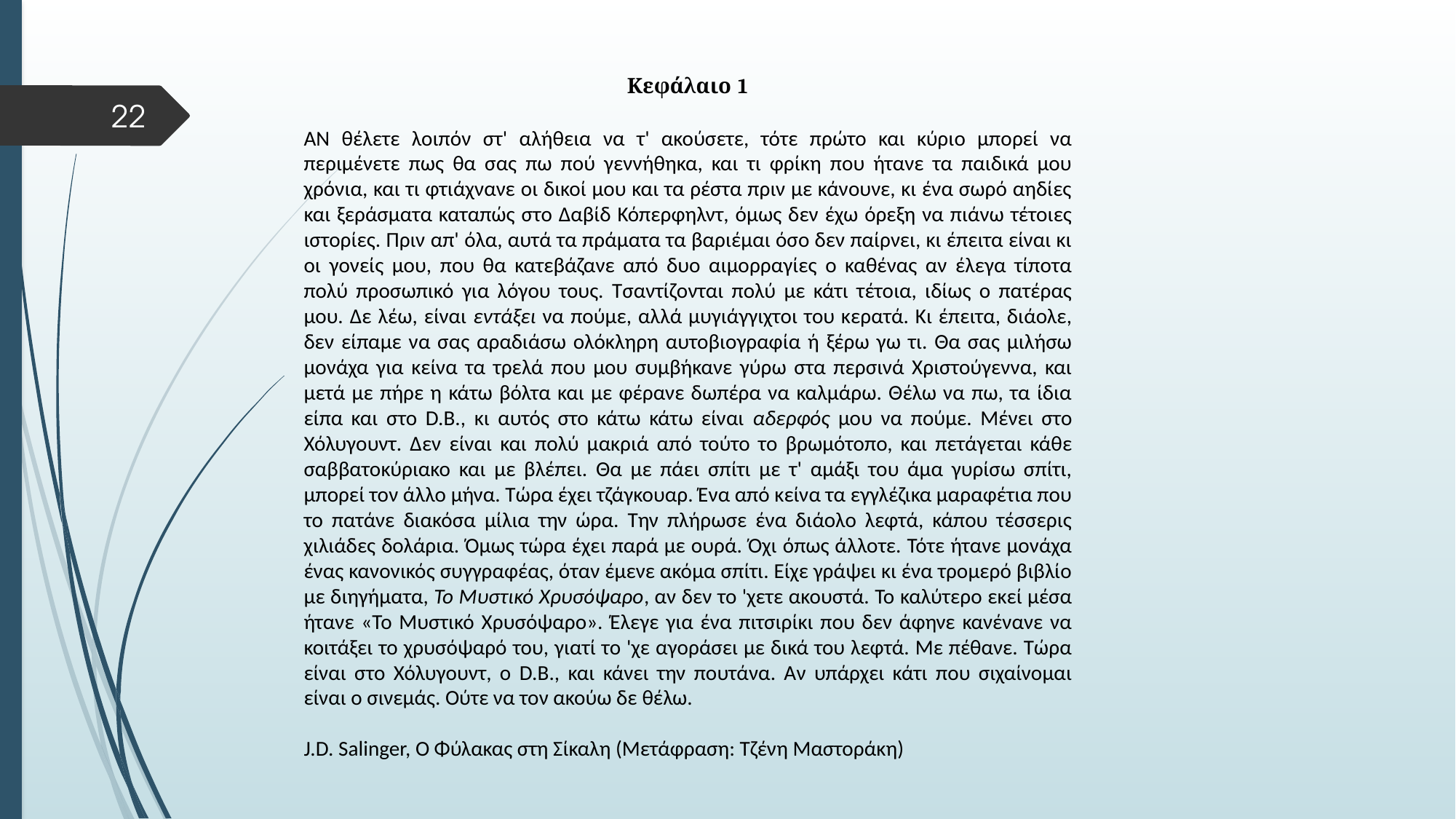

Κεφάλαιο 1

ΑΝ θέλετε λοιπόν στ' αλήθεια να τ' ακούσετε, τότε πρώτο και κύριο μπορεί να περιμένετε πως θα σας πω πού γεννήθηκα, και τι φρίκη που ήτανε τα παιδικά μου χρόνια, και τι φτιάχνανε οι δικοί μου και τα ρέστα πριν με κάνουνε, κι ένα σωρό αηδίες και ξεράσματα καταπώς στο Δαβίδ Κόπερφηλντ, όμως δεν έχω όρεξη να πιάνω τέτοιες ιστορίες. Πριν απ' όλα, αυτά τα πράματα τα βαριέμαι όσο δεν παίρνει, κι έπειτα είναι κι οι γονείς μου, που θα κατεβάζανε από δυο αιμορραγίες ο καθένας αν έλεγα τίποτα πολύ προσωπικό για λόγου τους. Τσαντίζονται πολύ με κάτι τέτοια, ιδίως ο πατέρας μου. Δε λέω, είναι εντάξει να πούμε, αλλά μυγιάγγιχτοι του κερατά. Κι έπειτα, διάολε, δεν είπαμε να σας αραδιάσω ολόκληρη αυτοβιογραφία ή ξέρω γω τι. Θα σας μιλήσω μονάχα για κείνα τα τρελά που μου συμβήκανε γύρω στα περσινά Χριστούγεννα, και μετά με πήρε η κάτω βόλτα και με φέρανε δωπέρα να καλμάρω. Θέλω να πω, τα ίδια είπα και στο D.B., κι αυτός στο κάτω κάτω είναι αδερφός μου να πούμε. Μένει στο Χόλυγουντ. Δεν είναι και πολύ μακριά από τούτο το βρωμότοπο, και πετάγεται κάθε σαββατοκύριακο και με βλέπει. Θα με πάει σπίτι με τ' αμάξι του άμα γυρίσω σπίτι, μπορεί τον άλλο μήνα. Τώρα έχει τζάγκουαρ. Ένα από κείνα τα εγγλέζικα μαραφέτια που το πατάνε διακόσα μίλια την ώρα. Την πλήρωσε ένα διάολο λεφτά, κάπου τέσσερις χιλιάδες δολάρια. Όμως τώρα έχει παρά με ουρά. Όχι όπως άλλοτε. Τότε ήτανε μονάχα ένας κανονικός συγγραφέας, όταν έμενε ακόμα σπίτι. Είχε γράψει κι ένα τρομερό βιβλίο με διηγήματα, Το Μυστικό Χρυσόψαρο, αν δεν το 'χετε ακουστά. Το καλύτερο εκεί μέσα ήτανε «Το Μυστικό Χρυσόψαρο». Έλεγε για ένα πιτσιρίκι που δεν άφηνε κανένανε να κοιτάξει το χρυσόψαρό του, γιατί το 'χε αγοράσει με δικά του λεφτά. Με πέθανε. Τώρα είναι στο Χόλυγουντ, ο D.B., και κάνει την πουτάνα. Αν υπάρχει κάτι που σιχαίνομαι είναι ο σινεμάς. Ούτε να τον ακούω δε θέλω.

J.D. Salinger, Ο Φύλακας στη Σίκαλη (Μετάφραση: Τζένη Μαστοράκη)
22